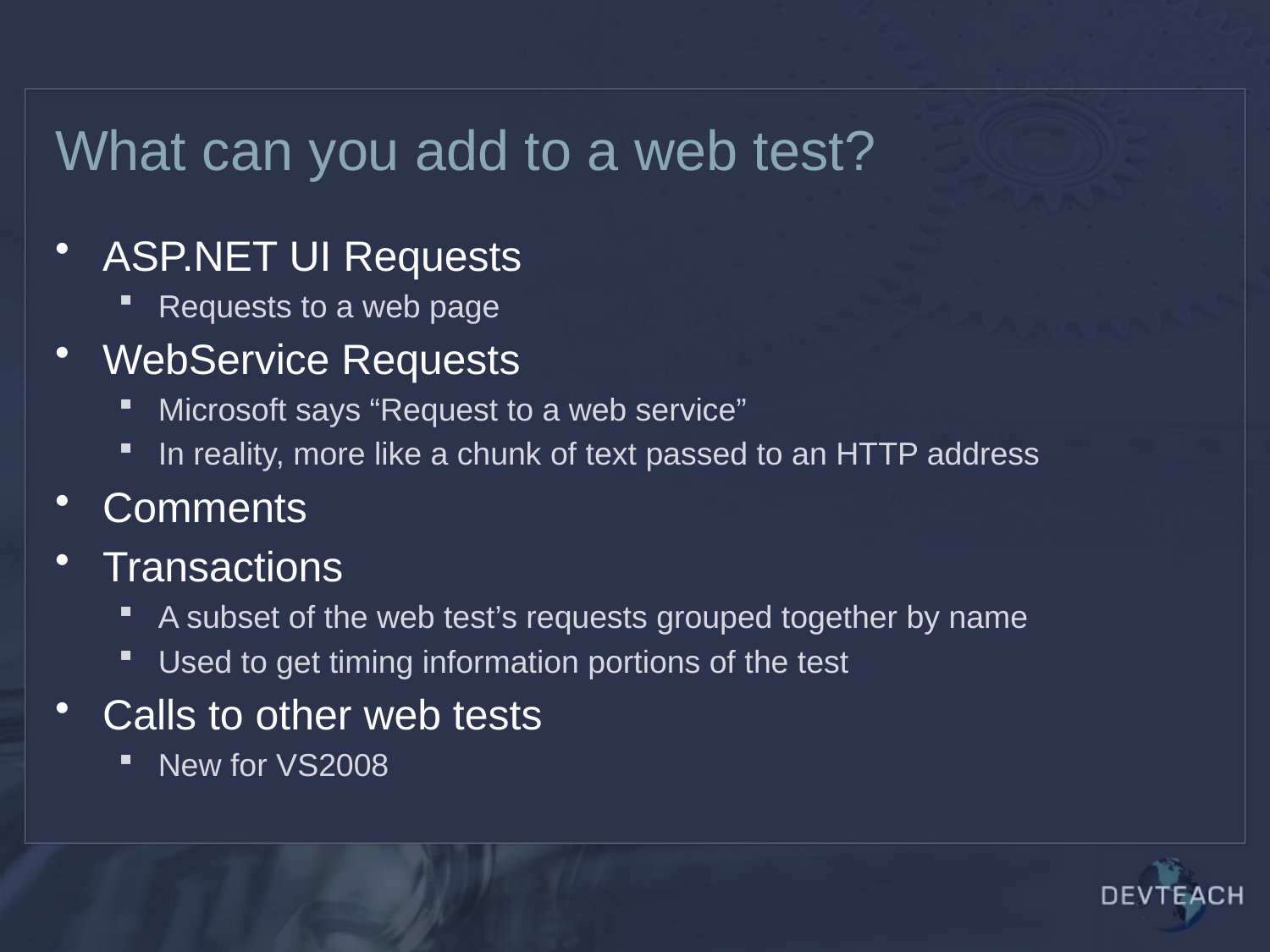

# What can you add to a web test?
ASP.NET UI Requests
Requests to a web page
WebService Requests
Microsoft says “Request to a web service”
In reality, more like a chunk of text passed to an HTTP address
Comments
Transactions
A subset of the web test’s requests grouped together by name
Used to get timing information portions of the test
Calls to other web tests
New for VS2008